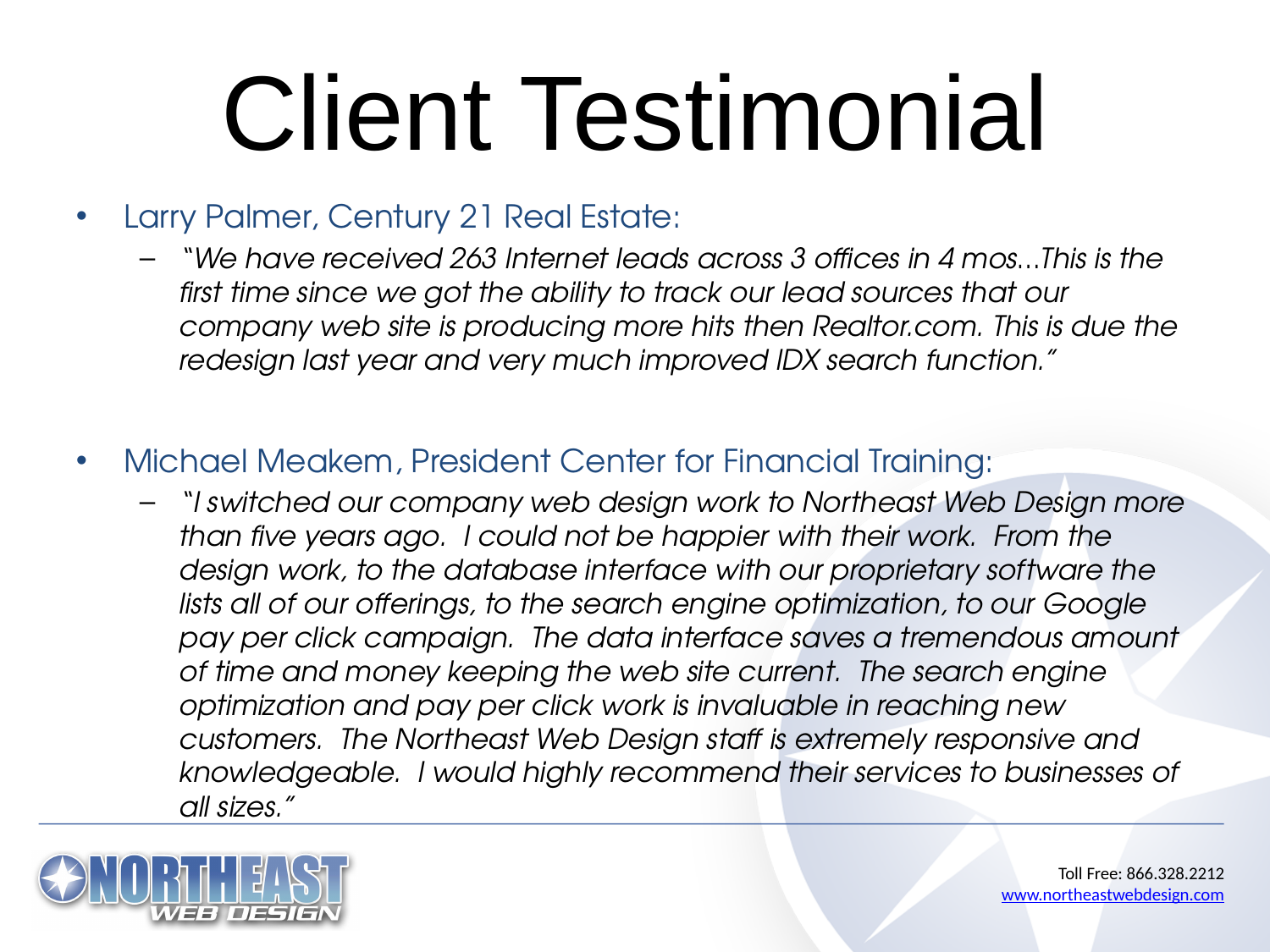

# Client Testimonial
Larry Palmer, Century 21 Real Estate:
“We have received 263 Internet leads across 3 offices in 4 mos…This is the first time since we got the ability to track our lead sources that our company web site is producing more hits then Realtor.com. This is due the redesign last year and very much improved IDX search function.”

Michael Meakem, President Center for Financial Training:
“I switched our company web design work to Northeast Web Design more than five years ago.  I could not be happier with their work.  From the design work, to the database interface with our proprietary software the lists all of our offerings, to the search engine optimization, to our Google pay per click campaign.  The data interface saves a tremendous amount of time and money keeping the web site current.  The search engine optimization and pay per click work is invaluable in reaching new customers.  The Northeast Web Design staff is extremely responsive and knowledgeable.  I would highly recommend their services to businesses of all sizes.”